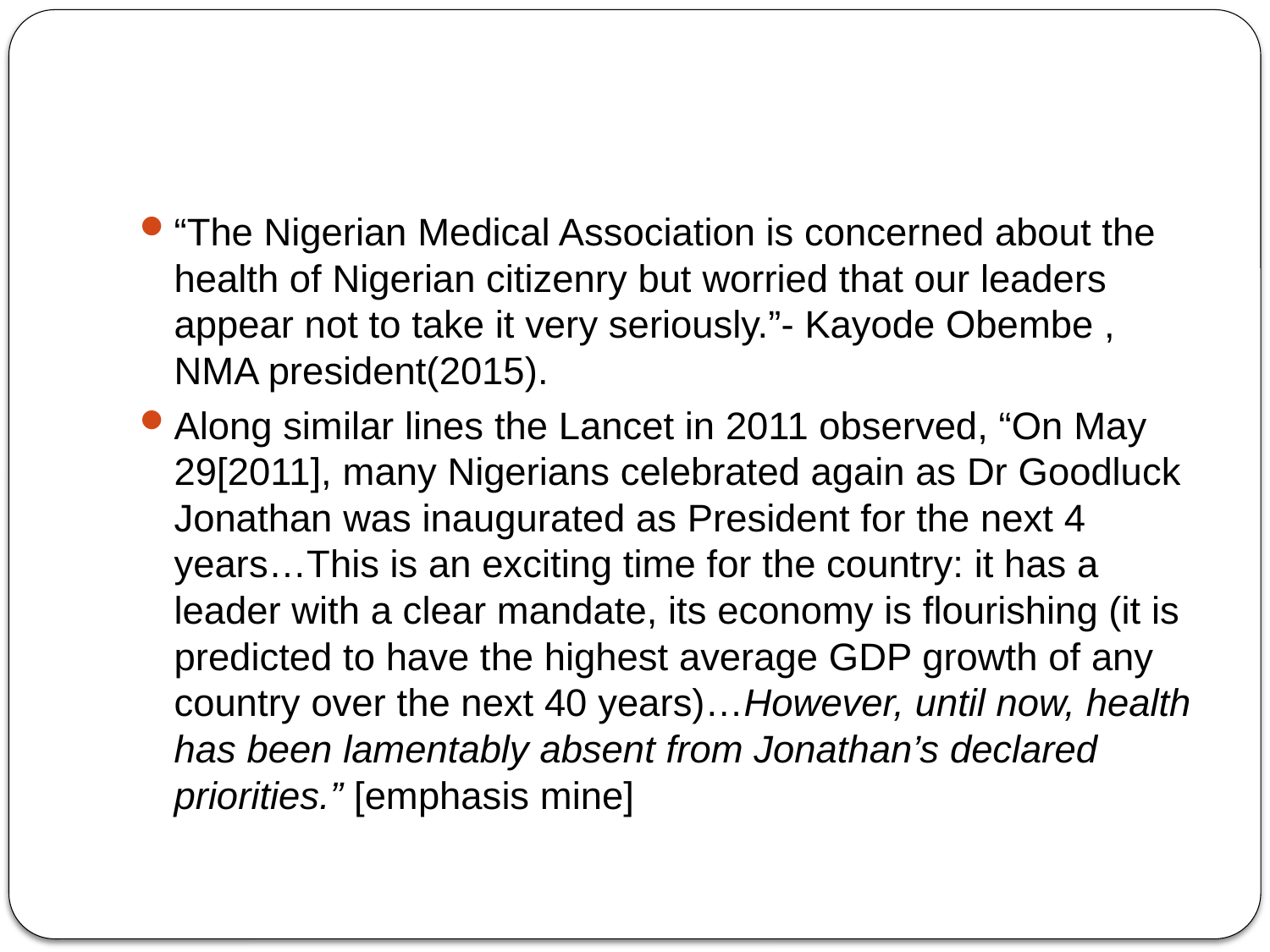

#
“The Nigerian Medical Association is concerned about the health of Nigerian citizenry but worried that our leaders appear not to take it very seriously.”- Kayode Obembe , NMA president(2015).
Along similar lines the Lancet in 2011 observed, “On May 29[2011], many Nigerians celebrated again as Dr Goodluck Jonathan was inaugurated as President for the next 4 years…This is an exciting time for the country: it has a leader with a clear mandate, its economy is flourishing (it is predicted to have the highest average GDP growth of any country over the next 40 years)…However, until now, health has been lamentably absent from Jonathan’s declared priorities.” [emphasis mine]